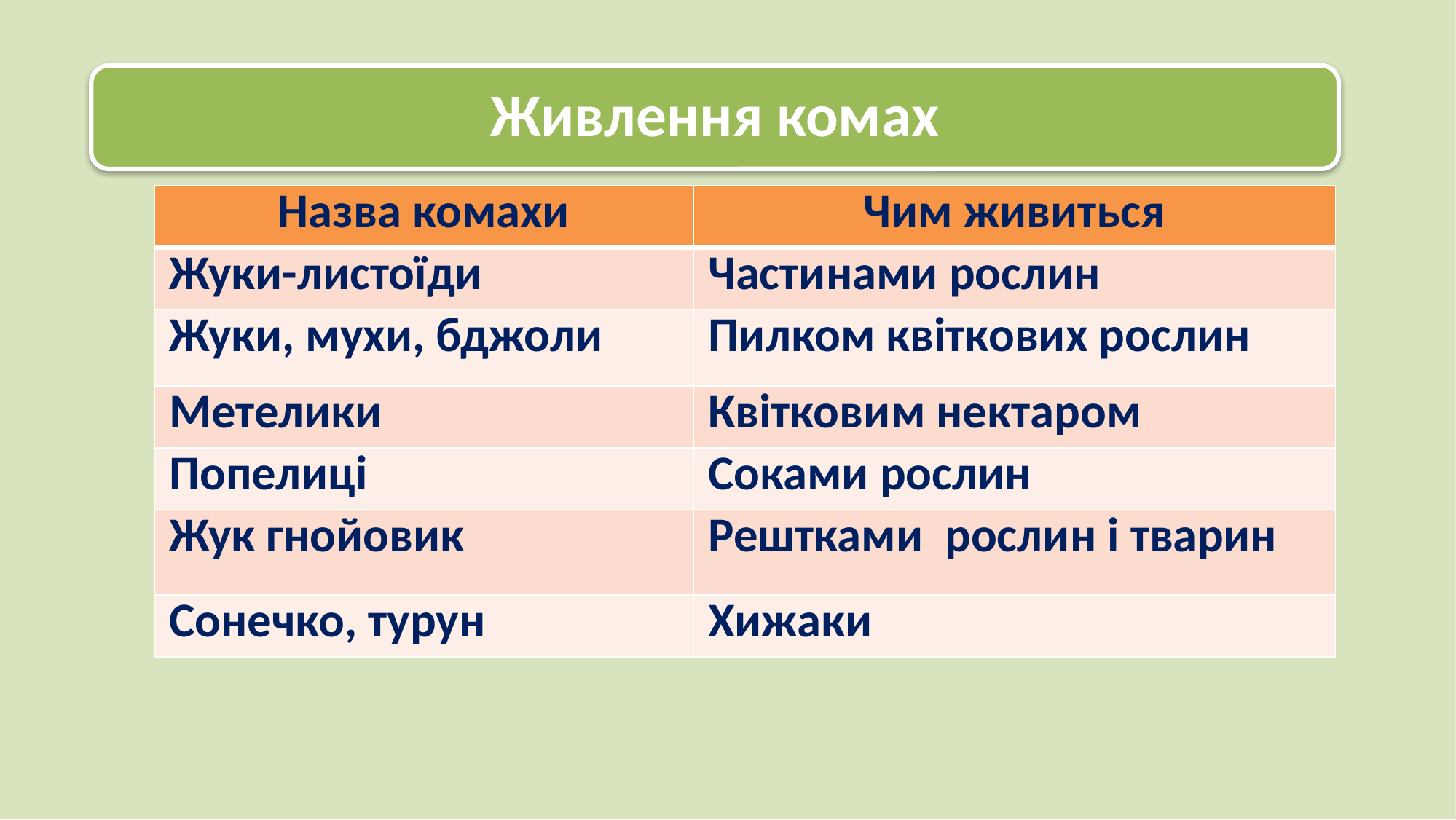

Живлення комах
| Назва комахи | Чим живиться |
| --- | --- |
| Жуки-листоїди | Частинами рослин |
| Жуки, мухи, бджоли | Пилком квіткових рослин |
| Метелики | Квітковим нектаром |
| Попелиці | Соками рослин |
| Жук гнойовик | Рештками рослин і тварин |
| Сонечко, турун | Хижаки |